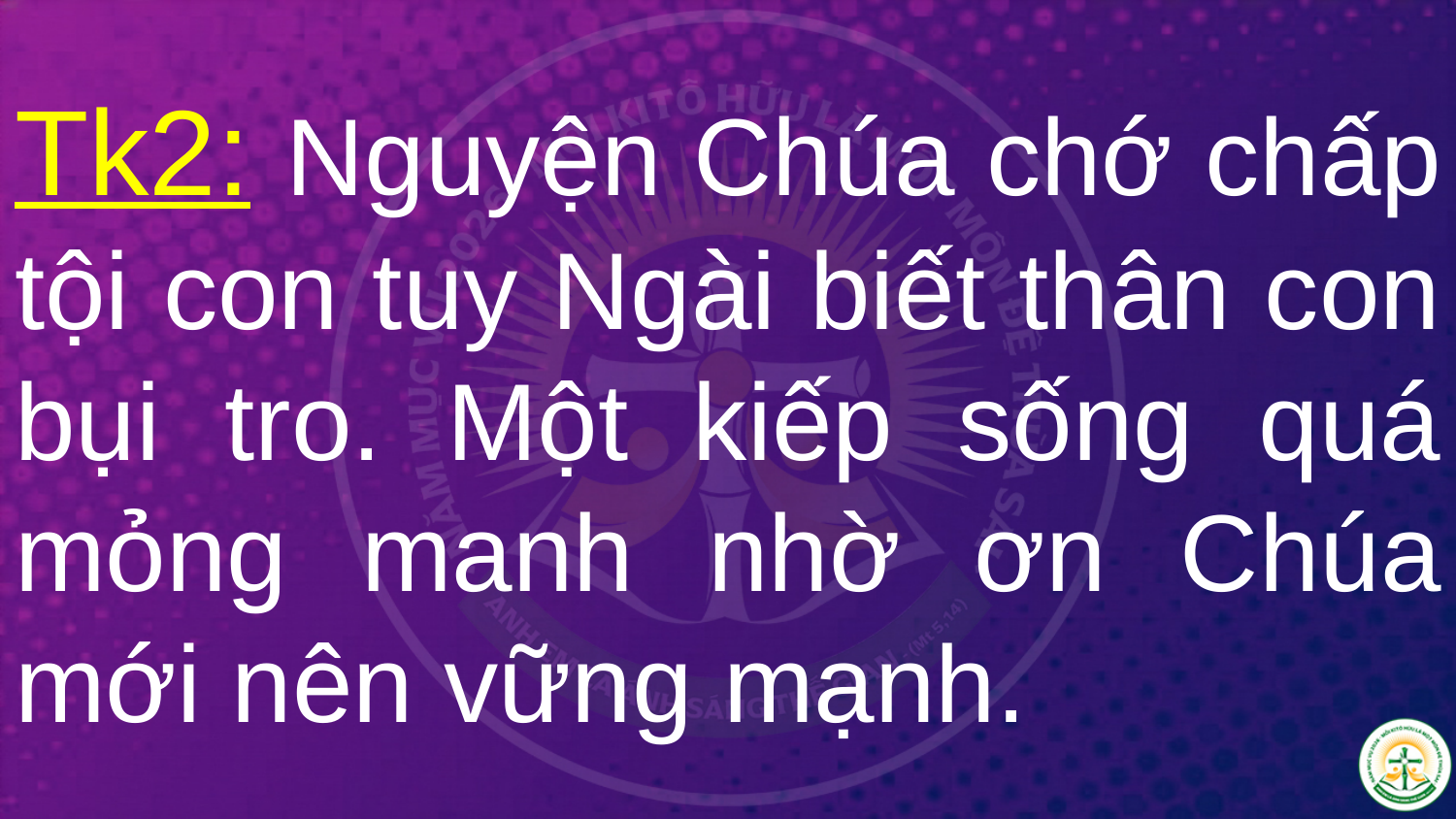

# Tk2: Nguyện Chúa chớ chấp tội con tuy Ngài biết thân con bụi tro. Một kiếp sống quá mỏng manh nhờ ơn Chúa mới nên vững mạnh.